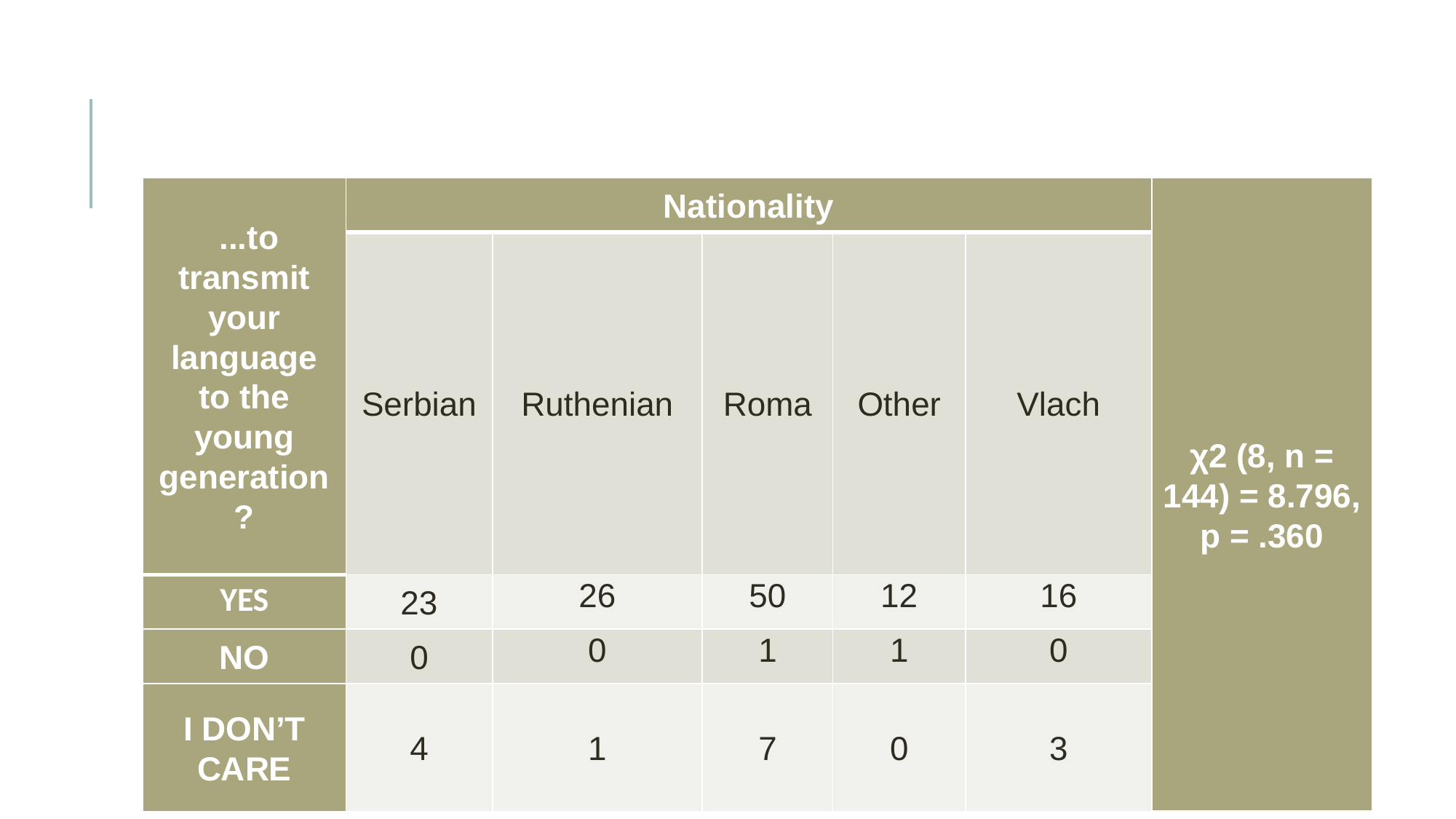

| ...to transmit your language to the young generation? | Nationality |  |  |  |  | χ2 (8, n = 144) = 8.796, p = .360 |
| --- | --- | --- | --- | --- | --- | --- |
|  | Serbian | Ruthenian | Roma | Other | Vlach |  |
| YES | 23 | 26 | 50 | 12 | 16 |  |
| NO | 0 | 0 | 1 | 1 | 0 |  |
| I DON’T CARE | 4 | 1 | 7 | 0 | 3 |  |